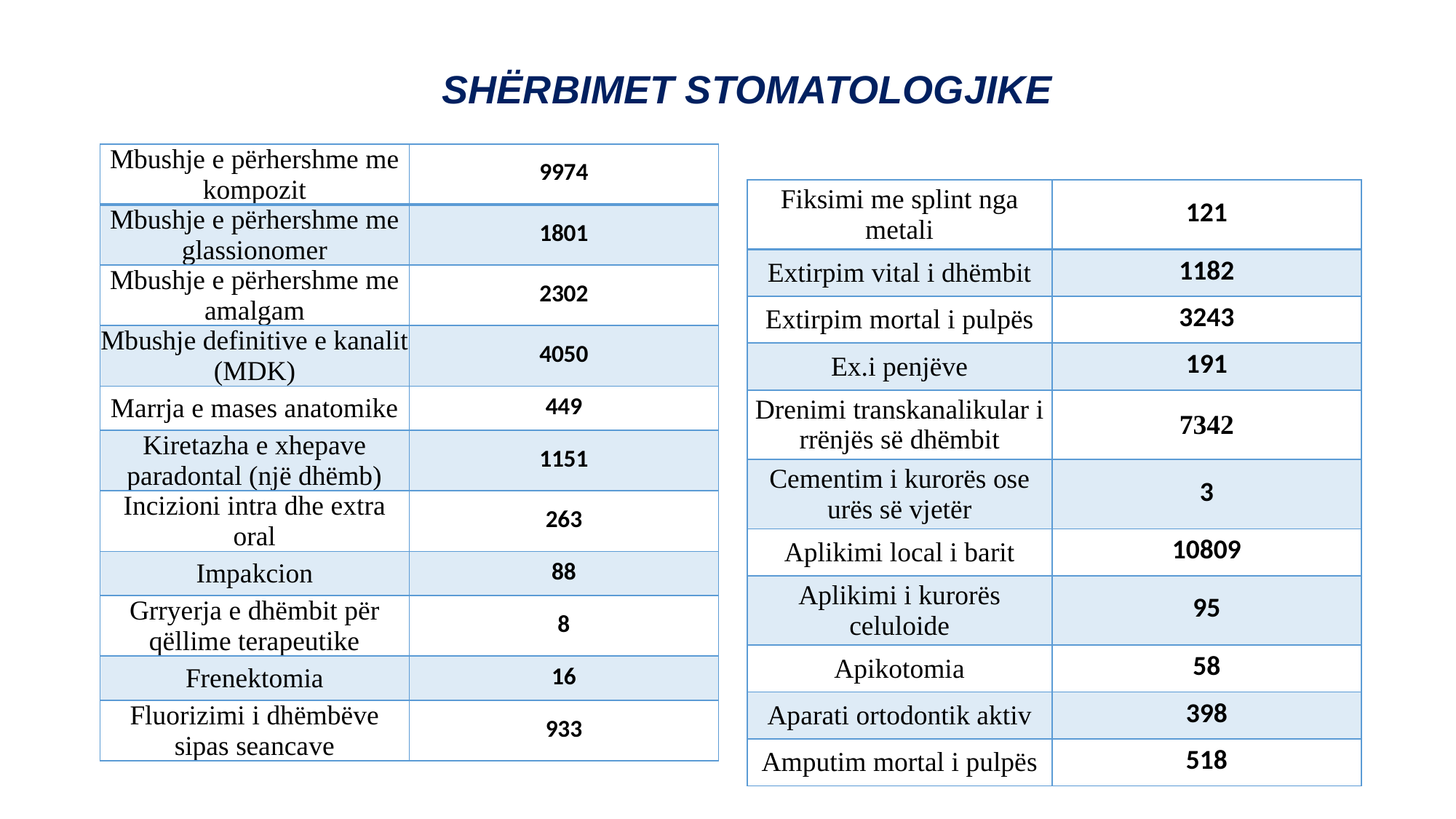

# SHËRBIMET STOMATOLOGJIKE
| Mbushje e përhershme me kompozit | 9974 |
| --- | --- |
| Mbushje e përhershme me glassionomer | 1801 |
| Mbushje e përhershme me amalgam | 2302 |
| Mbushje definitive e kanalit (MDK) | 4050 |
| Marrja e mases anatomike | 449 |
| Kiretazha e xhepave paradontal (një dhëmb) | 1151 |
| Incizioni intra dhe extra oral | 263 |
| Impakcion | 88 |
| Grryerja e dhëmbit për qëllime terapeutike | 8 |
| Frenektomia | 16 |
| Fluorizimi i dhëmbëve sipas seancave | 933 |
| Fiksimi me splint nga metali | 121 |
| --- | --- |
| Extirpim vital i dhëmbit | 1182 |
| Extirpim mortal i pulpës | 3243 |
| Ex.i penjëve | 191 |
| Drenimi transkanalikular i rrënjës së dhëmbit | 7342 |
| Cementim i kurorës ose urës së vjetër | 3 |
| Aplikimi local i barit | 10809 |
| Aplikimi i kurorës celuloide | 95 |
| Apikotomia | 58 |
| Aparati ortodontik aktiv | 398 |
| Amputim mortal i pulpës | 518 |